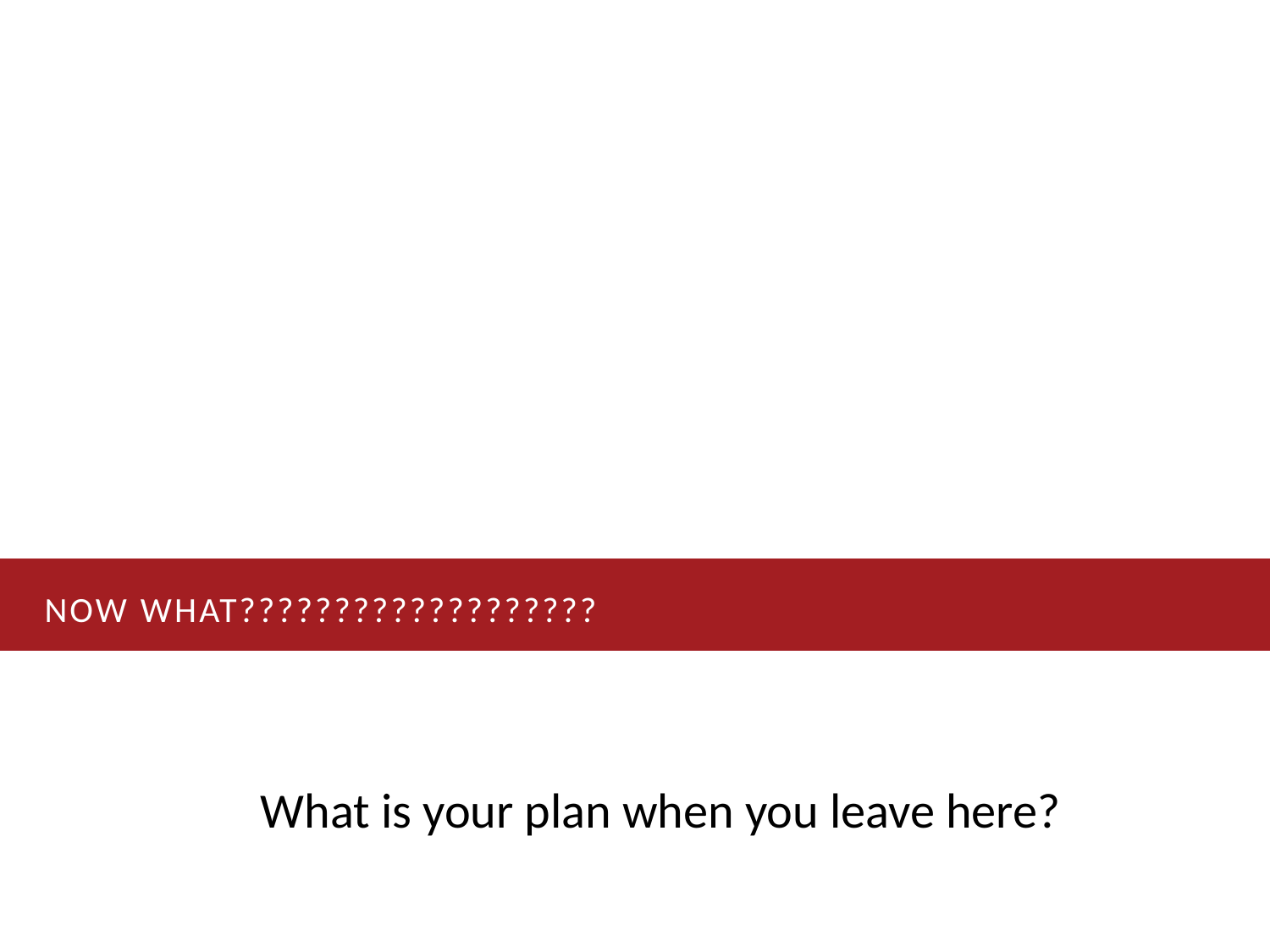

# Now what???????????????????
What is your plan when you leave here?